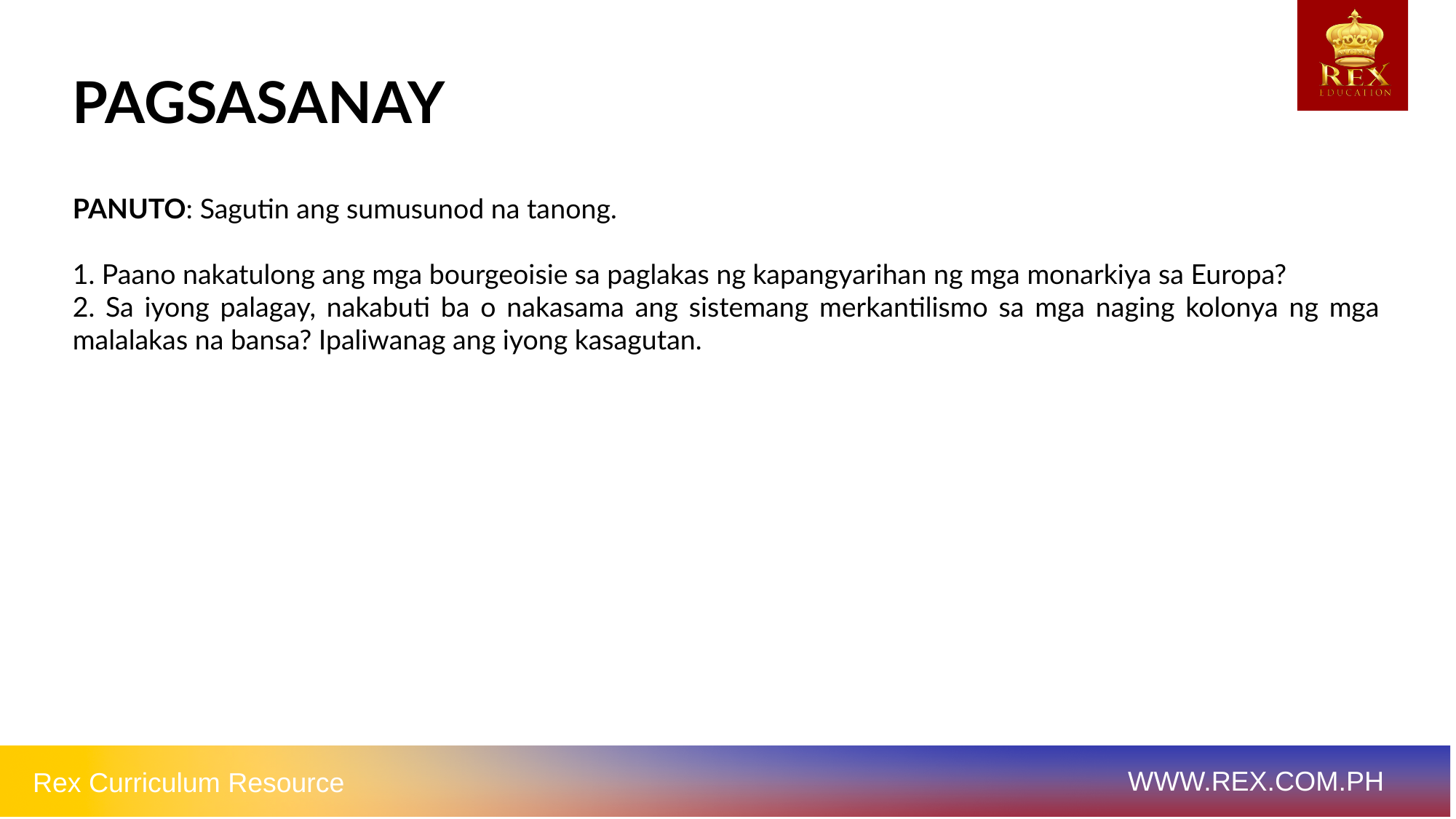

# PAGSASANAY
PANUTO: Sagutin ang sumusunod na tanong.

1. Paano nakatulong ang mga bourgeoisie sa paglakas ng kapangyarihan ng mga monarkiya sa Europa?
2. Sa iyong palagay, nakabuti ba o nakasama ang sistemang merkantilismo sa mga naging kolonya ng mga malalakas na bansa? Ipaliwanag ang iyong kasagutan.

BUNGA